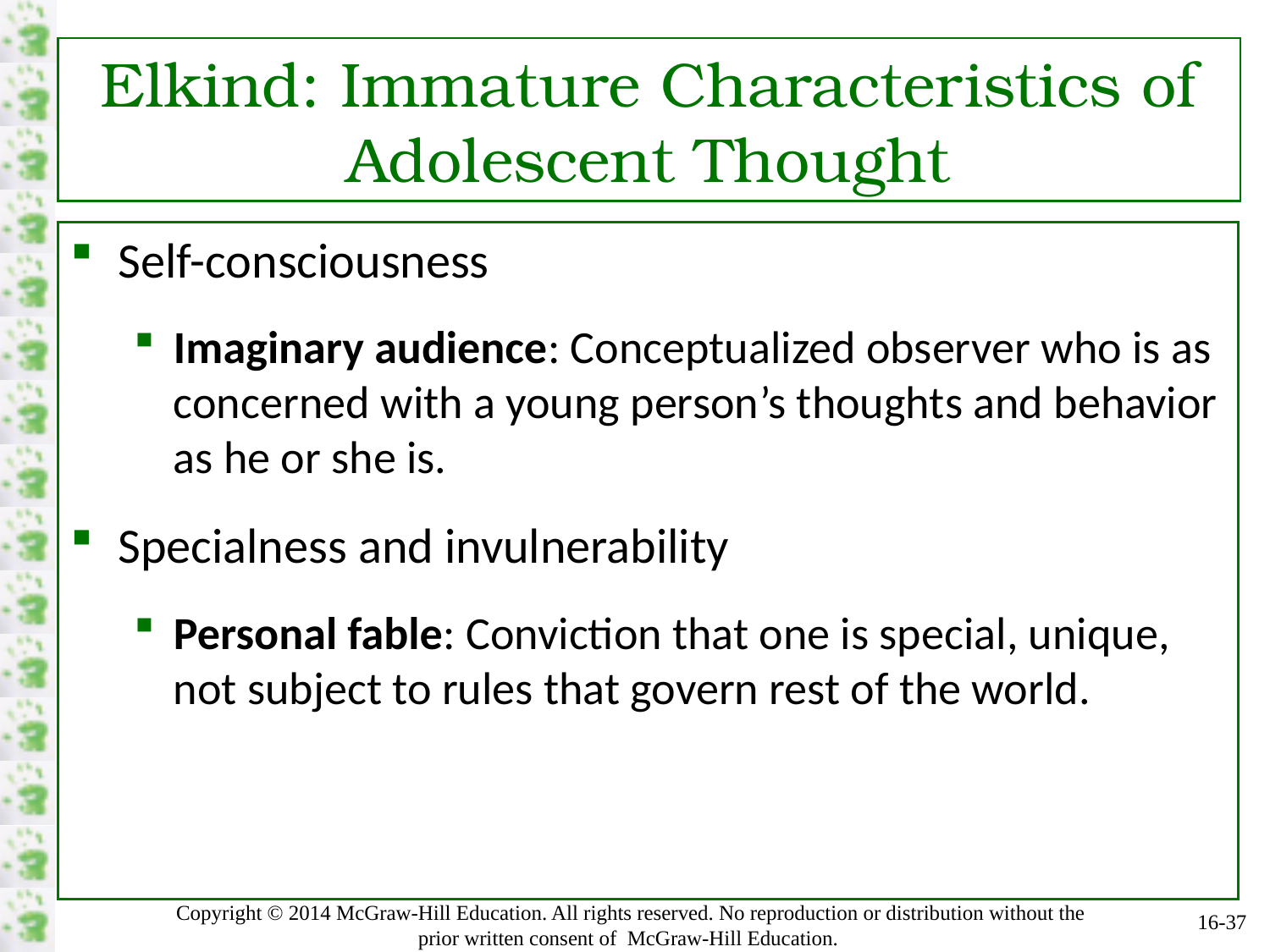

# Elkind: Immature Characteristics of Adolescent Thought
Self-consciousness
Imaginary audience: Conceptualized observer who is as concerned with a young person’s thoughts and behavior as he or she is.
Specialness and invulnerability
Personal fable: Conviction that one is special, unique, not subject to rules that govern rest of the world.

16-37